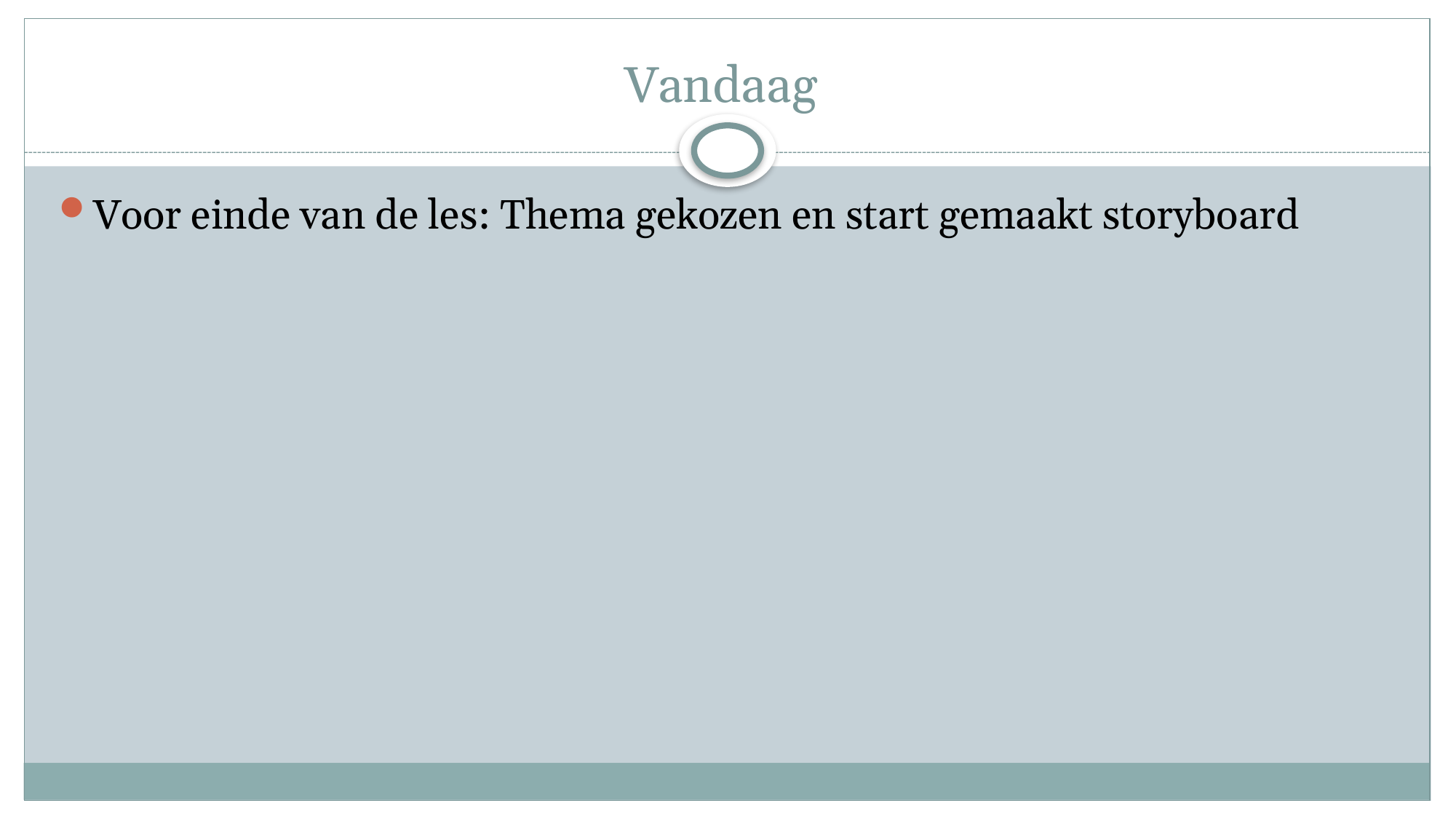

# Vandaag
Voor einde van de les: Thema gekozen en start gemaakt storyboard